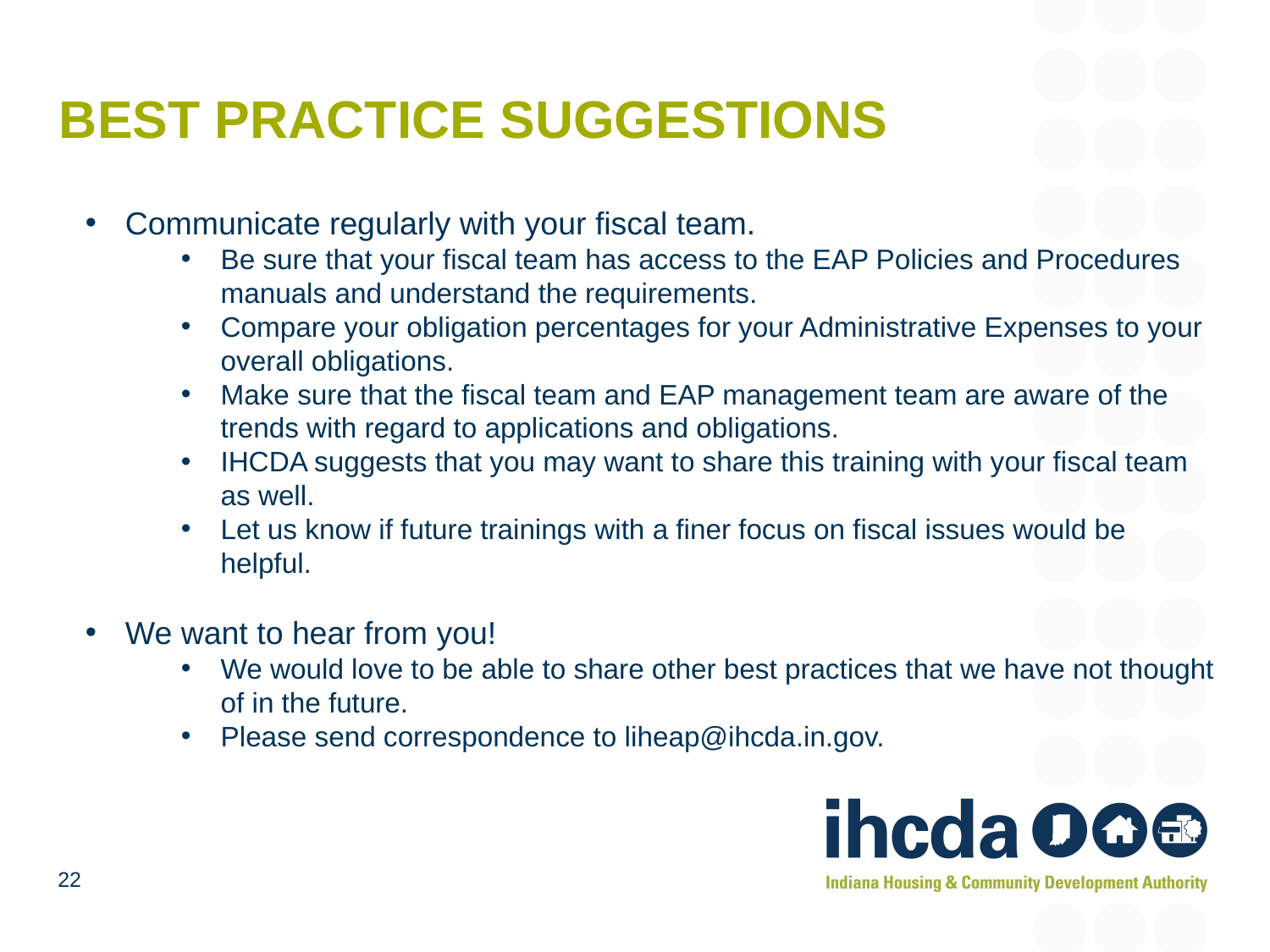

# BEST PRACTICE Suggestions
Communicate regularly with your fiscal team.
Be sure that your fiscal team has access to the EAP Policies and Procedures manuals and understand the requirements.
Compare your obligation percentages for your Administrative Expenses to your overall obligations.
Make sure that the fiscal team and EAP management team are aware of the trends with regard to applications and obligations.
IHCDA suggests that you may want to share this training with your fiscal team as well.
Let us know if future trainings with a finer focus on fiscal issues would be helpful.
We want to hear from you!
We would love to be able to share other best practices that we have not thought of in the future.
Please send correspondence to liheap@ihcda.in.gov.
22